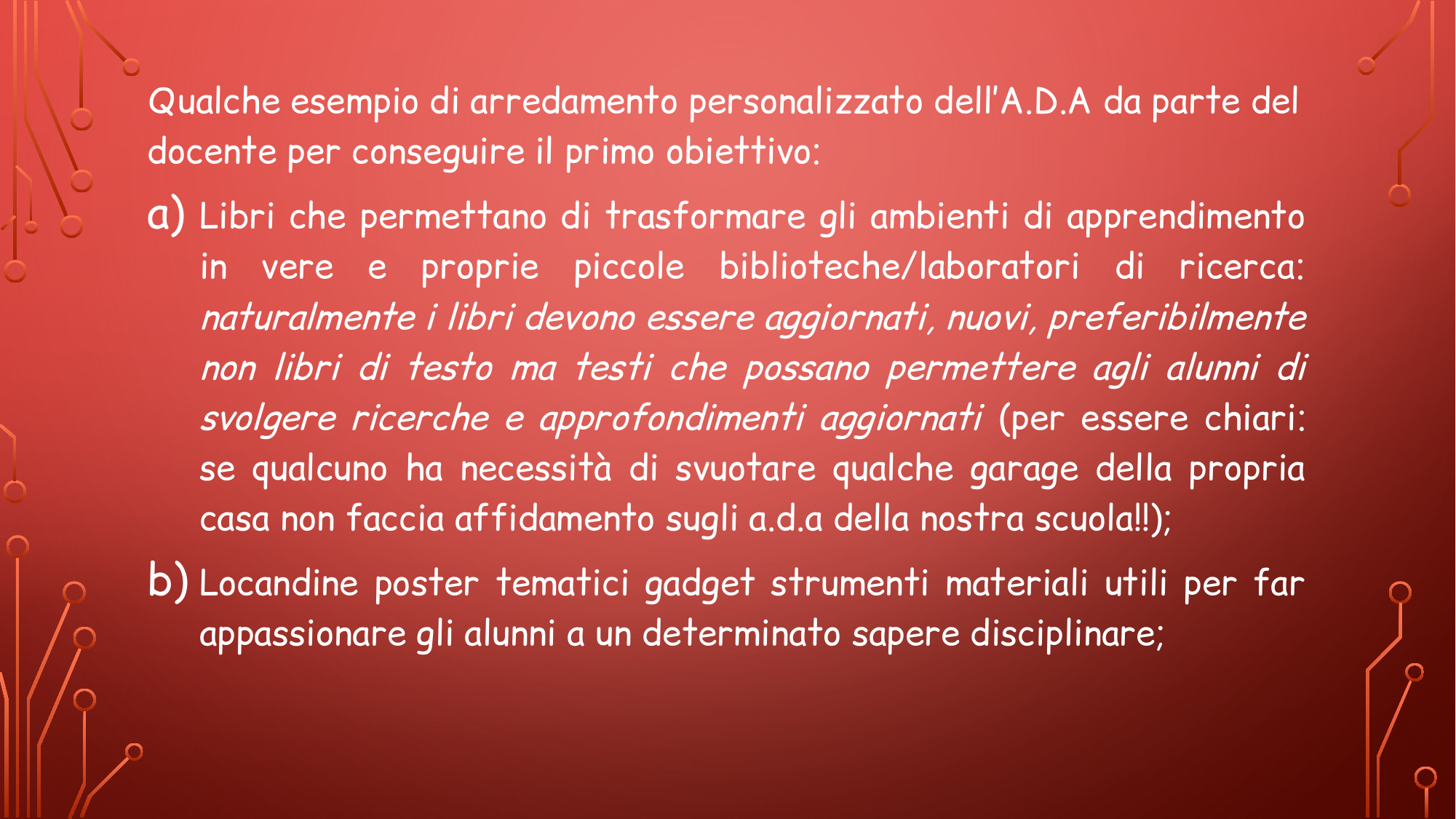

Qualche esempio di arredamento personalizzato dell’A.D.A da parte del docente per conseguire il primo obiettivo:
Libri che permettano di trasformare gli ambienti di apprendimento in vere e proprie piccole biblioteche/laboratori di ricerca: naturalmente i libri devono essere aggiornati, nuovi, preferibilmente non libri di testo ma testi che possano permettere agli alunni di svolgere ricerche e approfondimenti aggiornati (per essere chiari: se qualcuno ha necessità di svuotare qualche garage della propria casa non faccia affidamento sugli a.d.a della nostra scuola!!);
Locandine poster tematici gadget strumenti materiali utili per far appassionare gli alunni a un determinato sapere disciplinare;